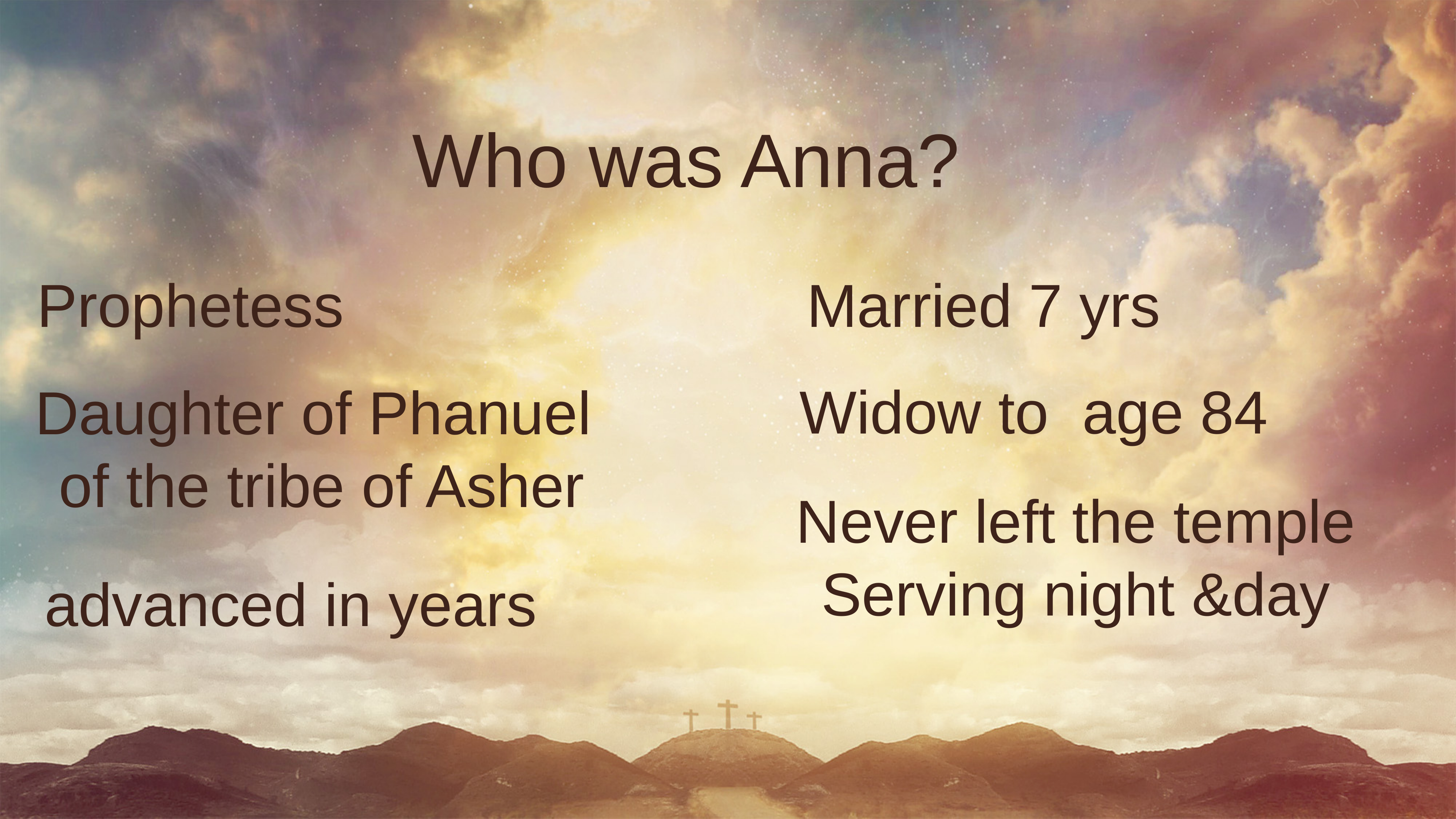

Who was Anna?
Prophetess
Married 7 yrs
Daughter of Phanuel
of the tribe of Asher
Widow to  age 84
Never left the temple
Serving night &day
advanced in years